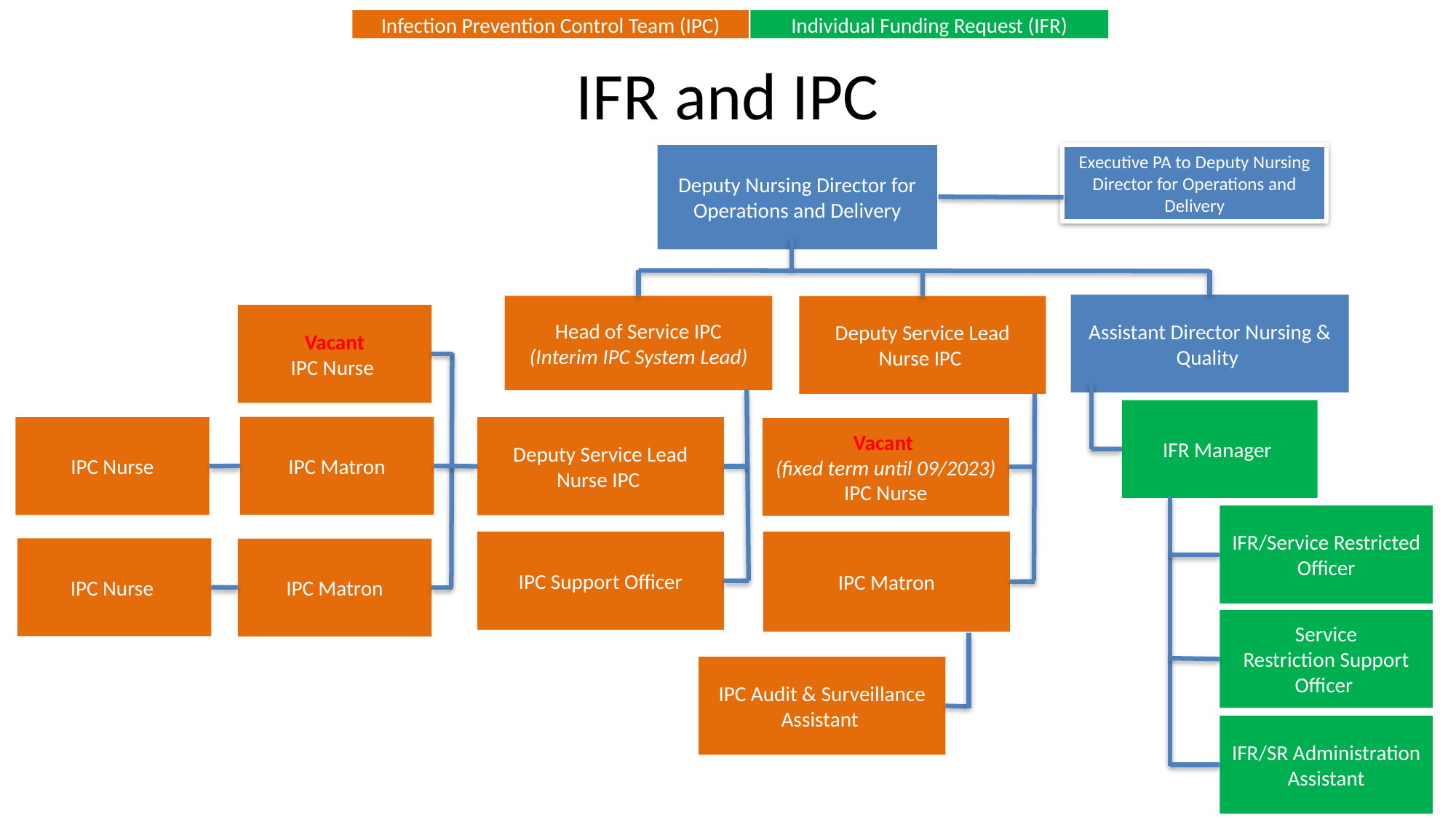

Infection Prevention Control Team (IPC)
Individual Funding Request (IFR)
# IFR and IPC
Deputy Nursing Director for
Operations and Delivery
Executive PA to Deputy Nursing Director for Operations and Delivery
Assistant Director Nursing & Quality
Head of Service IPC
(Interim IPC System Lead)
Deputy Service Lead Nurse IPC
Vacant
IPC Nurse
IFR Manager
IPC Matron
IPC Nurse
Deputy Service Lead Nurse IPC
Vacant
(fixed term until 09/2023)
IPC Nurse
IFR/Service Restricted Officer
IPC Support Officer
IPC Matron
IPC Nurse
IPC Matron
Service Restriction Support Officer
IPC Audit & Surveillance Assistant
IFR/SR Administration Assistant